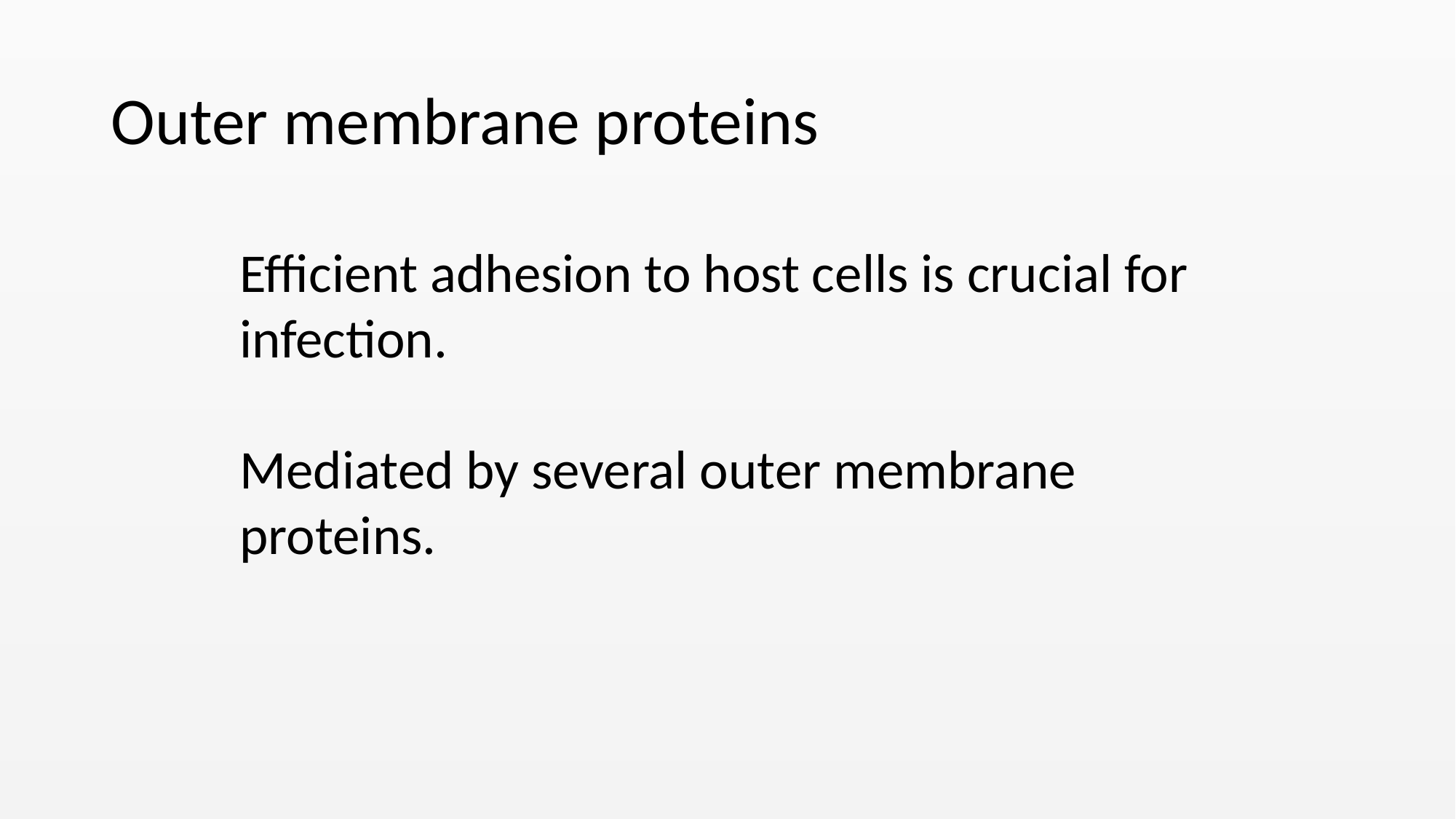

# Outer membrane proteins
Efficient adhesion to host cells is crucial for infection.

Mediated by several outer membrane proteins.